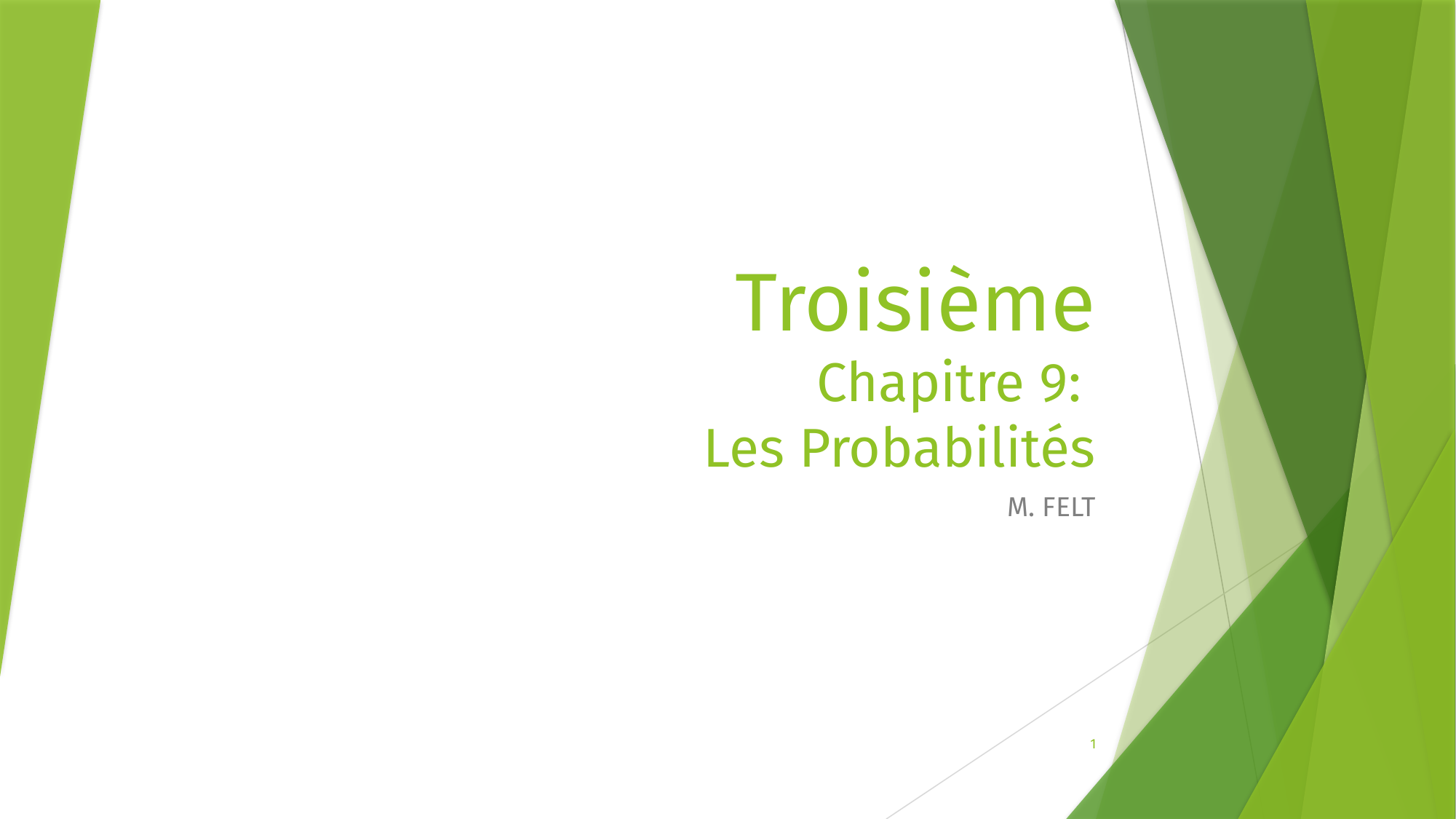

# Troisième Chapitre 9: Les Probabilités
M. FELT
1